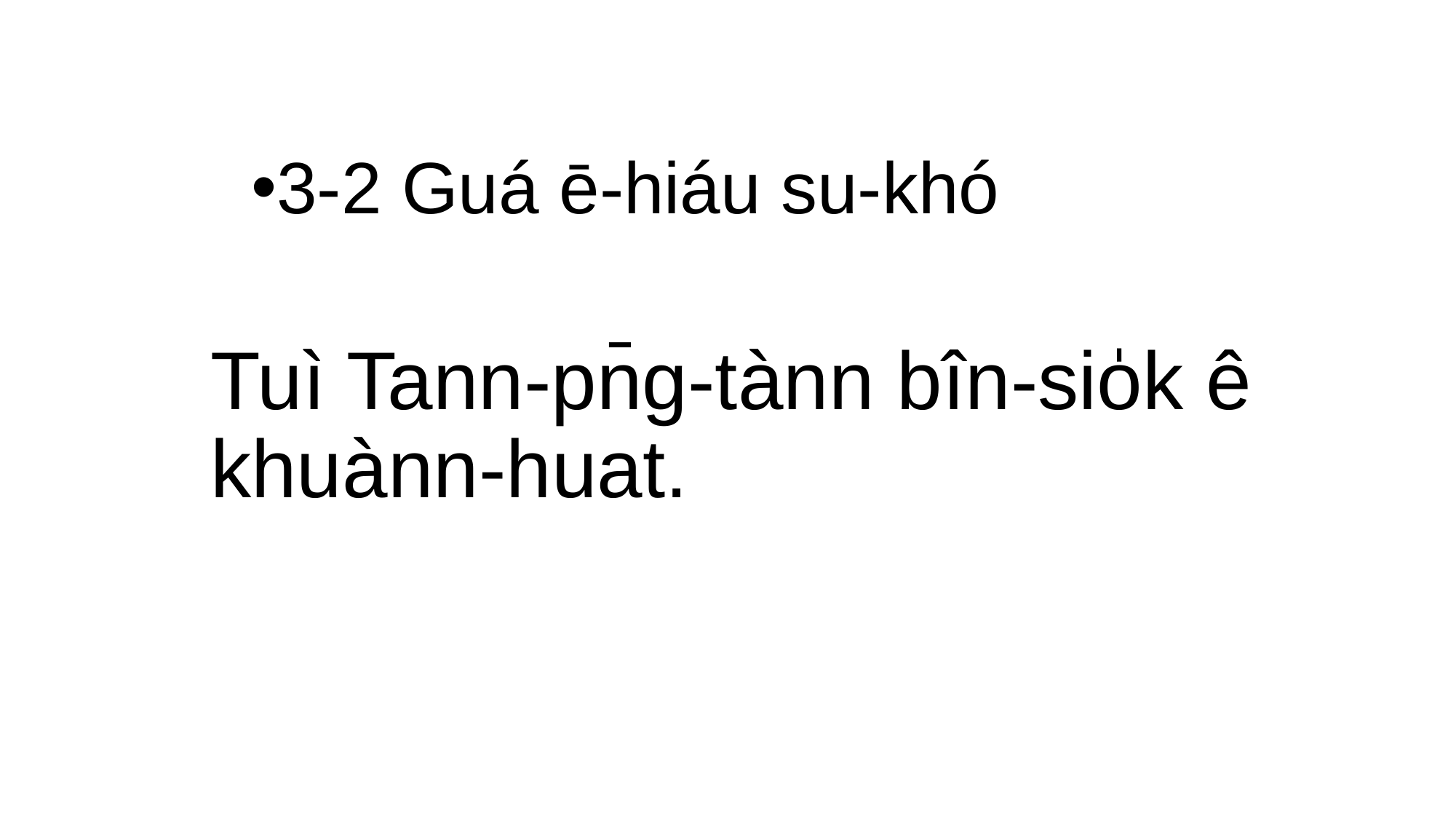

3-2 Guá ē-hiáu su-khó

Tuì Tann-pn̄g-tànn bîn-sio̍k ê khuànn-huat.